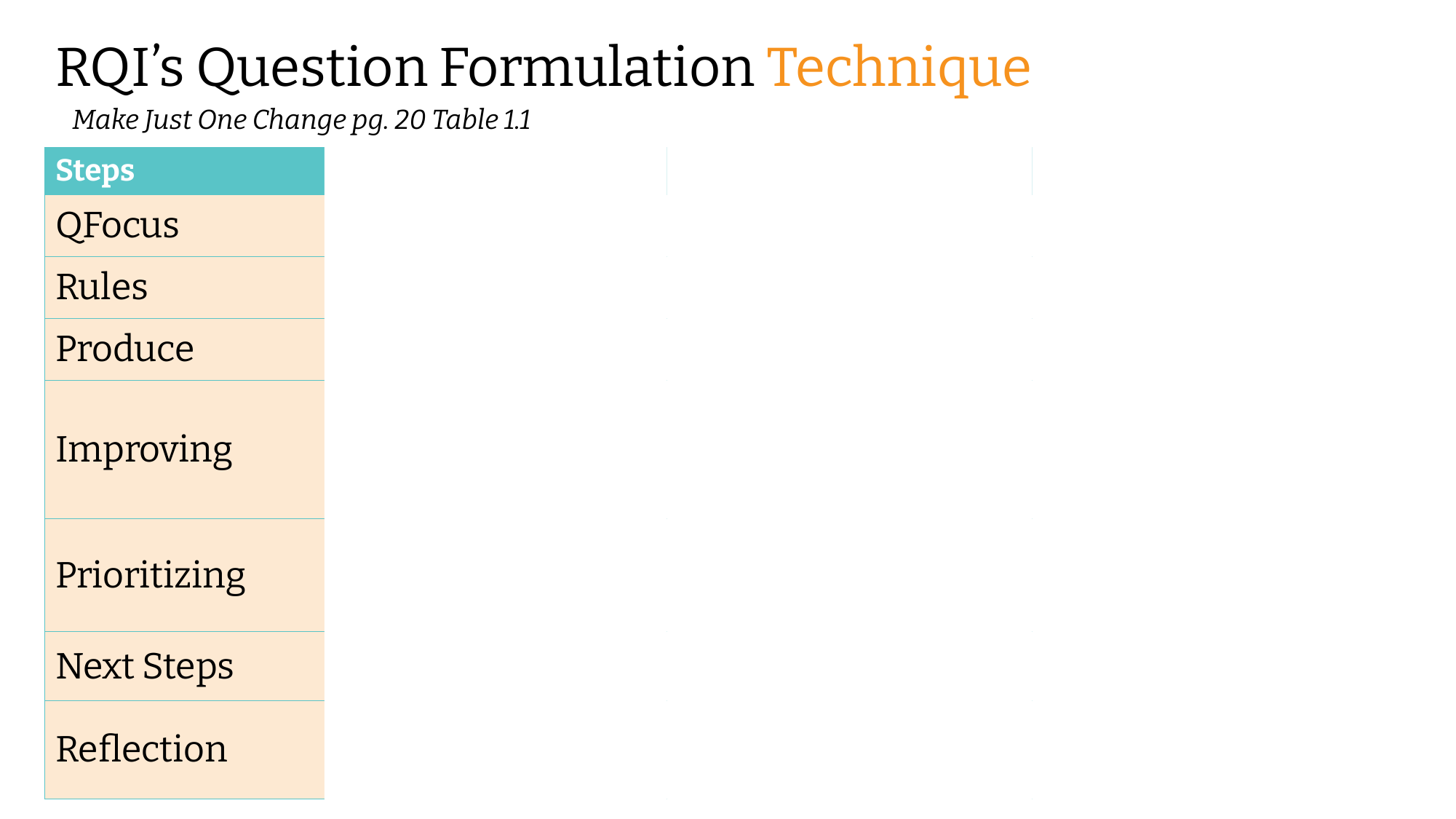

# RQI’s Question Formulation Technique
Make Just One Change pg. 20 Table 1.1

| Steps | Teacher Role | Student Role | Student Thinking Abilities |
| --- | --- | --- | --- |
| QFocus | Set goal for use of the QFT and develop a Qfocus | N/A | Divergent |
| Rules | Introduce Rules for Producing Questions; facilitate discussions | Discuss challenges in using the rules | Metacognitive |
| Produce | Give instruction to start process | Work in small groups to ask questions related to the QFocus | Divergent |
| Improving | Facilitate discussion about open- and closed-ended questions. | Discuss advantages and disadvantages of open- and closed-ended questions; practice changing questions from one type to another | Metacognitive & Convergent |
| Prioritizing | Provide instructions on how to prioritize the questions. Monitor and support student prioritization. | Discuss, compare, assess, and prioritize questions. Select three priority questions and explain choices. | Convergent |
| Next Steps | Provide direction for using the questions. | Use the questions for purposes set by the teacher. | Convergent |
| Reflection | Facilitate the reflection process. | Discuss what was learned, how it was learned, and what they now know or feel differently about it. | Metacognitive & Convergent |